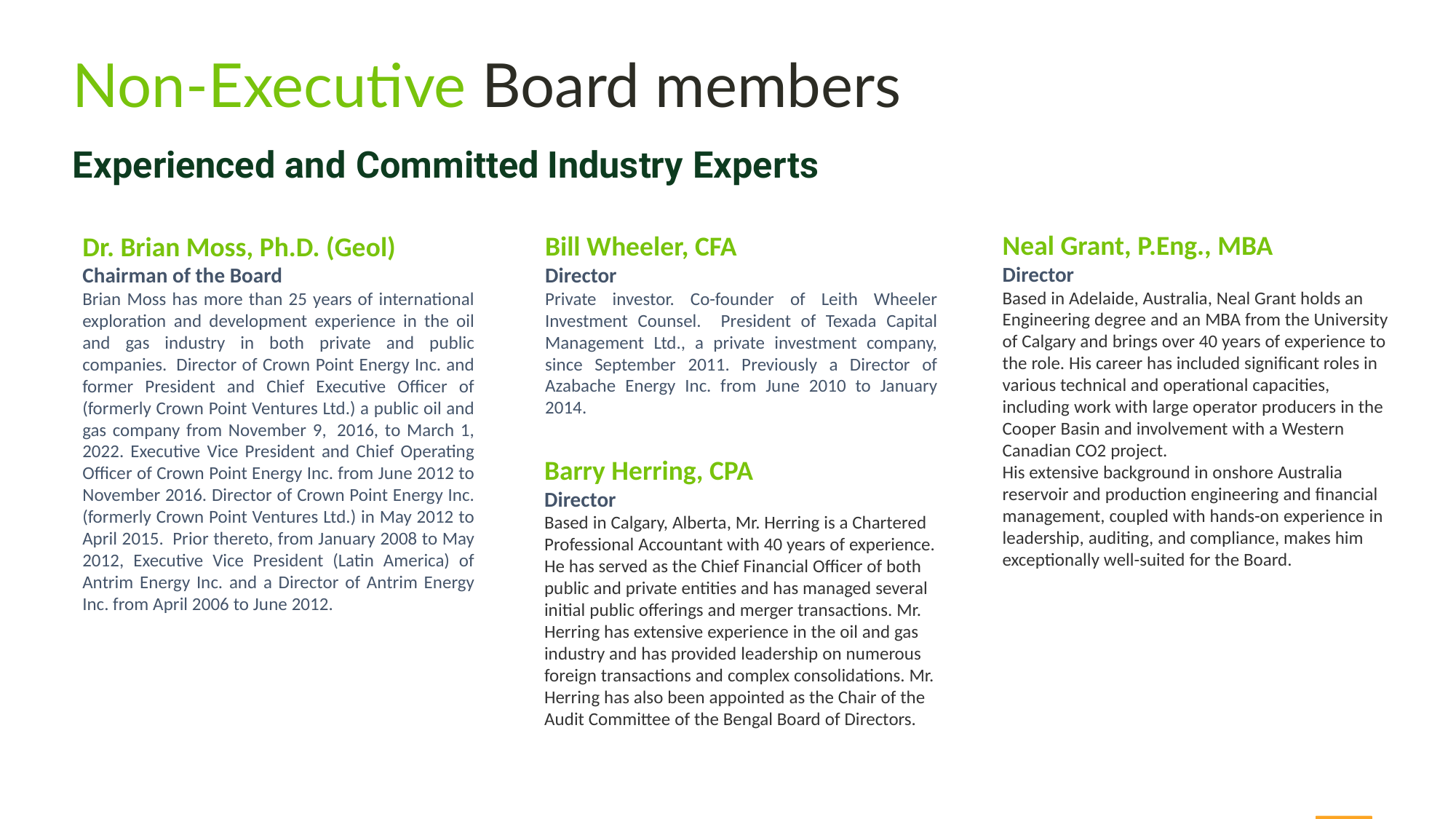

Non-Executive Board members

Experienced and Committed Industry Experts
Neal Grant, P.Eng., MBA
Director
Based in Adelaide, Australia, Neal Grant holds an Engineering degree and an MBA from the University of Calgary and brings over 40 years of experience to the role. His career has included significant roles in various technical and operational capacities, including work with large operator producers in the Cooper Basin and involvement with a Western Canadian CO2 project.
His extensive background in onshore Australia reservoir and production engineering and financial management, coupled with hands-on experience in leadership, auditing, and compliance, makes him exceptionally well-suited for the Board.
Dr. Brian Moss, Ph.D. (Geol)
Chairman of the Board
Brian Moss has more than 25 years of international exploration and development experience in the oil and gas industry in both private and public companies.  Director of Crown Point Energy Inc. and former President and Chief Executive Officer of (formerly Crown Point Ventures Ltd.) a public oil and gas company from November 9,  2016, to March 1, 2022. Executive Vice President and Chief Operating Officer of Crown Point Energy Inc. from June 2012 to November 2016. Director of Crown Point Energy Inc. (formerly Crown Point Ventures Ltd.) in May 2012 to April 2015.  Prior thereto, from January 2008 to May 2012, Executive Vice President (Latin America) of Antrim Energy Inc. and a Director of Antrim Energy Inc. from April 2006 to June 2012.
Bill Wheeler, CFA
Director
Private investor. Co-founder of Leith Wheeler Investment Counsel.  President of Texada Capital Management Ltd., a private investment company, since September 2011. Previously a Director of Azabache Energy Inc. from June 2010 to January 2014.
Barry Herring, CPA
Director
Based in Calgary, Alberta, Mr. Herring is a Chartered Professional Accountant with 40 years of experience. He has served as the Chief Financial Officer of both public and private entities and has managed several initial public offerings and merger transactions. Mr. Herring has extensive experience in the oil and gas industry and has provided leadership on numerous foreign transactions and complex consolidations. Mr. Herring has also been appointed as the Chair of the Audit Committee of the Bengal Board of Directors.

5